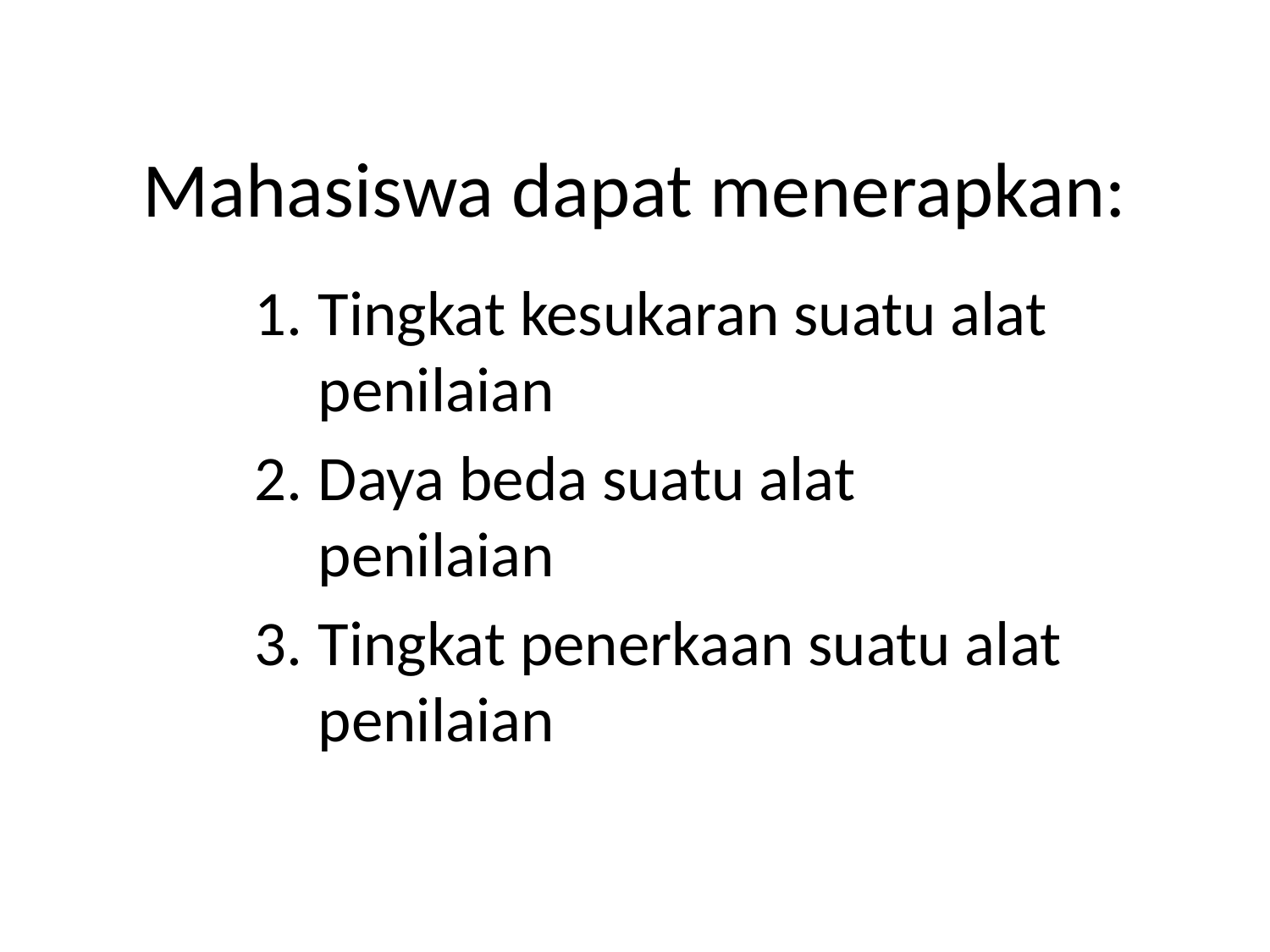

# Mahasiswa dapat menerapkan:
Tingkat kesukaran suatu alat penilaian
Daya beda suatu alat penilaian
Tingkat penerkaan suatu alat penilaian